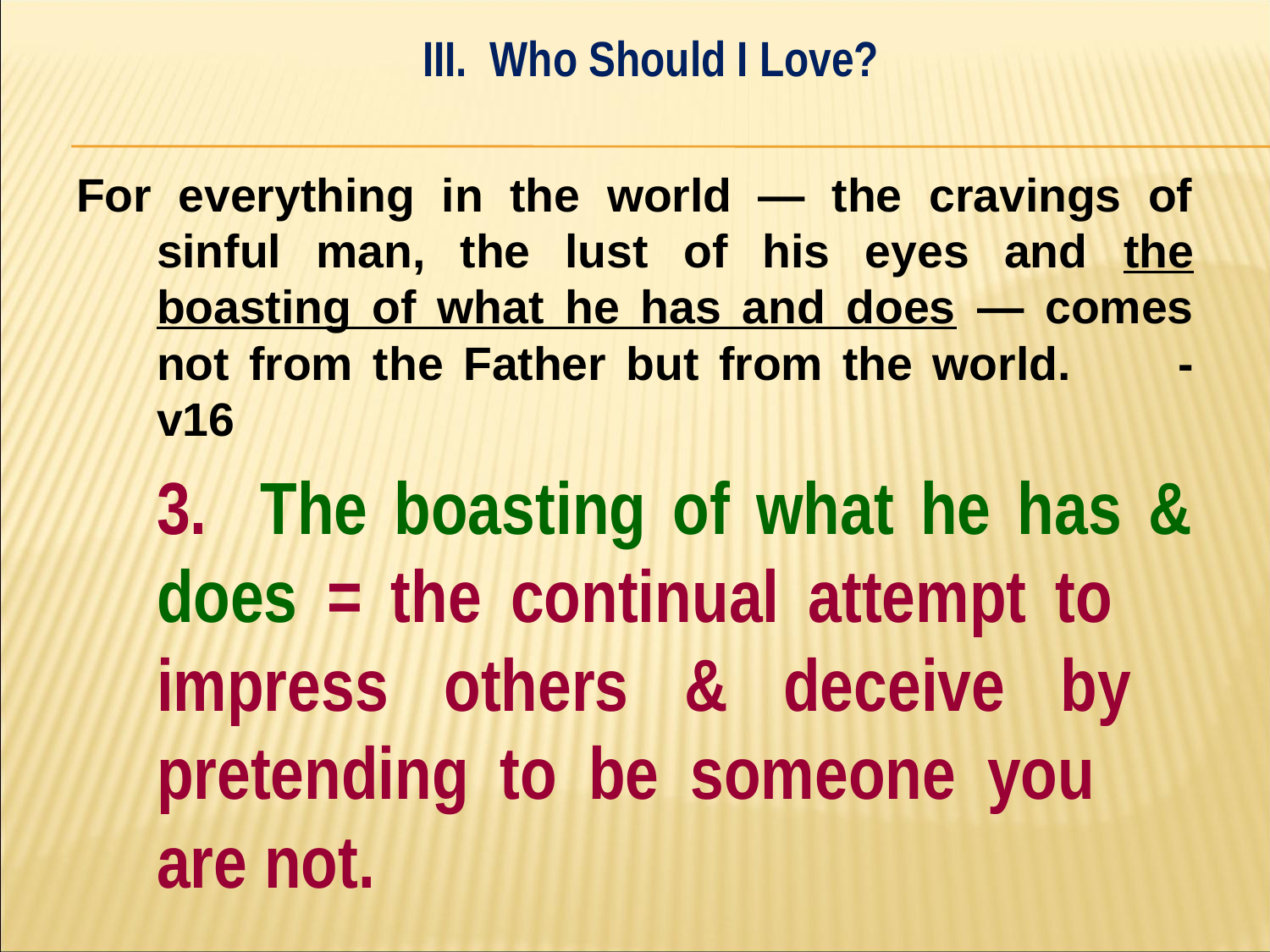

III.  Who Should I Love?
#
For everything in the world — the cravings of sinful man, the lust of his eyes and the boasting of what he has and does — comes not from the Father but from the world. 	- v16
	3.  The boasting of what he has & 	does = the continual attempt to 	impress others & deceive by 	pretending to be someone you 	are not.